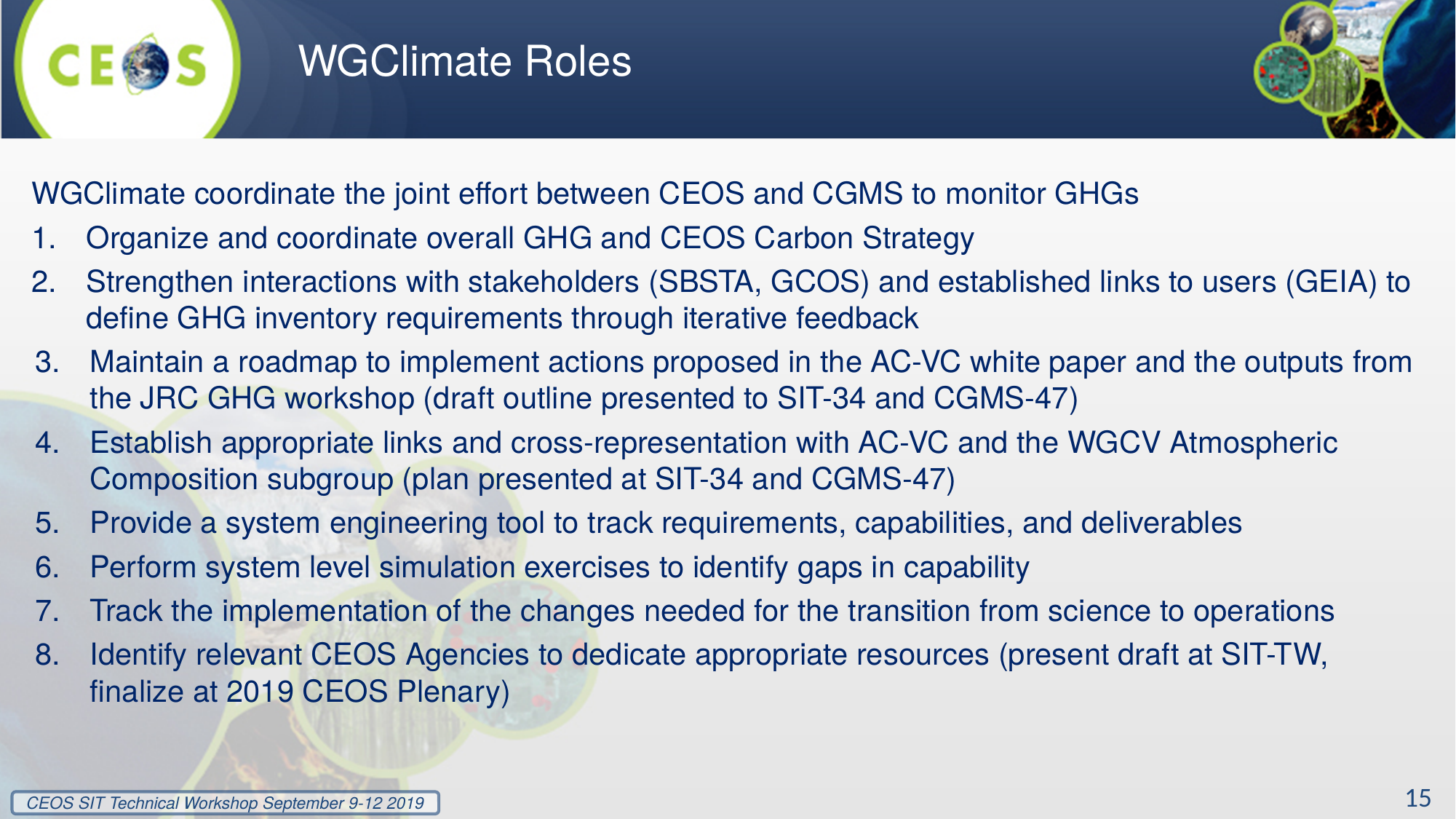

# WGClimate Roles
WGClimate coordinate the joint effort between CEOS and CGMS to monitor GHGs
Organize and coordinate overall GHG and CEOS Carbon Strategy
Strengthen interactions with stakeholders (SBSTA, GCOS) and established links to users (GEIA) to define GHG inventory requirements through iterative feedback
Maintain a roadmap to implement actions proposed in the AC-VC white paper and the outputs from the JRC GHG workshop (draft outline presented to SIT-34 and CGMS-47)
Establish appropriate links and cross-representation with AC-VC and the WGCV Atmospheric Composition subgroup (plan presented at SIT-34 and CGMS-47)
Provide a system engineering tool to track requirements, capabilities, and deliverables
Perform system level simulation exercises to identify gaps in capability
Track the implementation of the changes needed for the transition from science to operations
Identify relevant CEOS Agencies to dedicate appropriate resources (present draft at SIT-TW, finalize at 2019 CEOS Plenary)
15